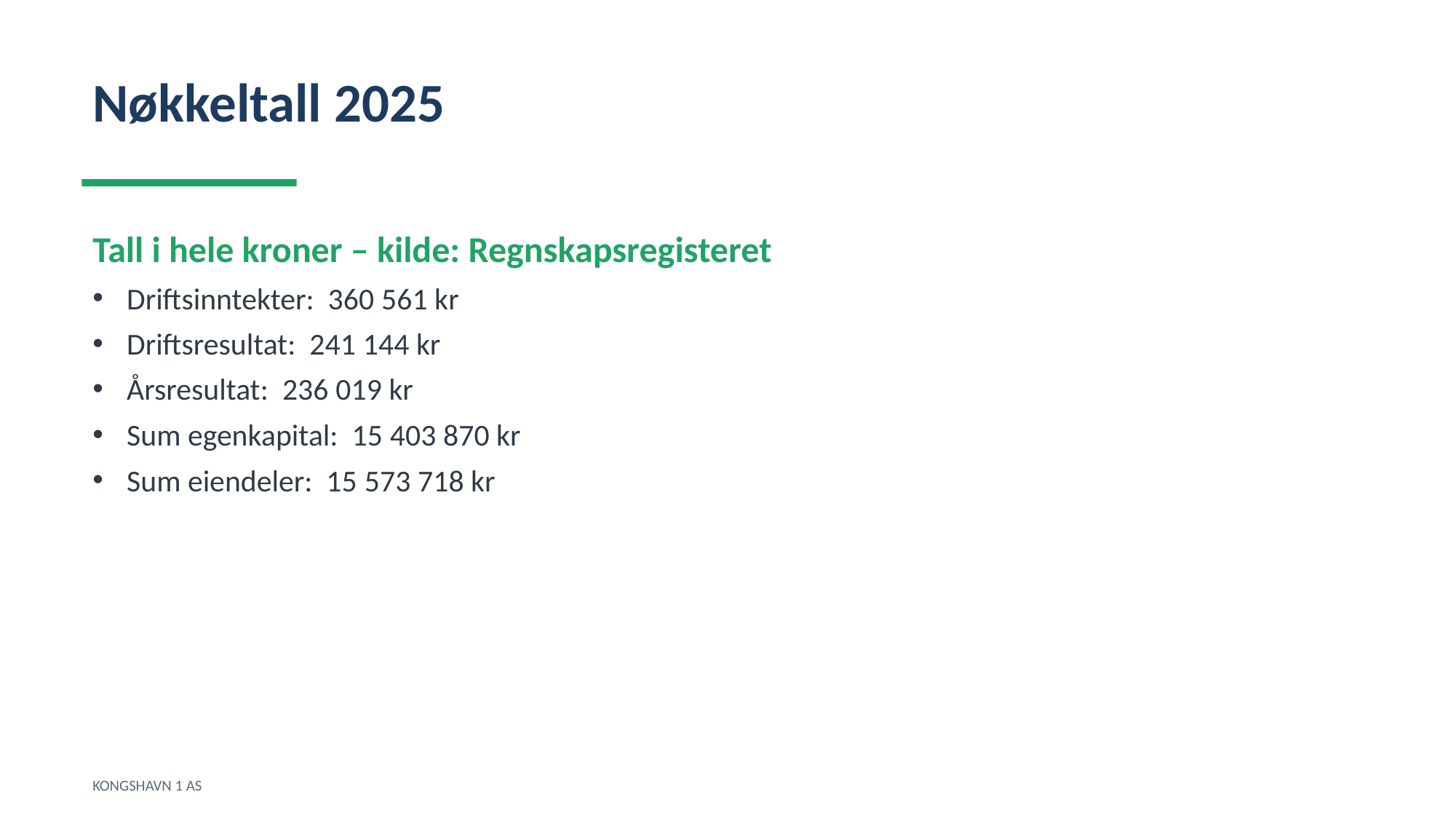

Nøkkeltall 2025

Tall i hele kroner – kilde: Regnskapsregisteret
Driftsinntekter:  360 561 kr
Driftsresultat:  241 144 kr
Årsresultat:  236 019 kr
Sum egenkapital:  15 403 870 kr
Sum eiendeler:  15 573 718 kr
KONGSHAVN 1 AS